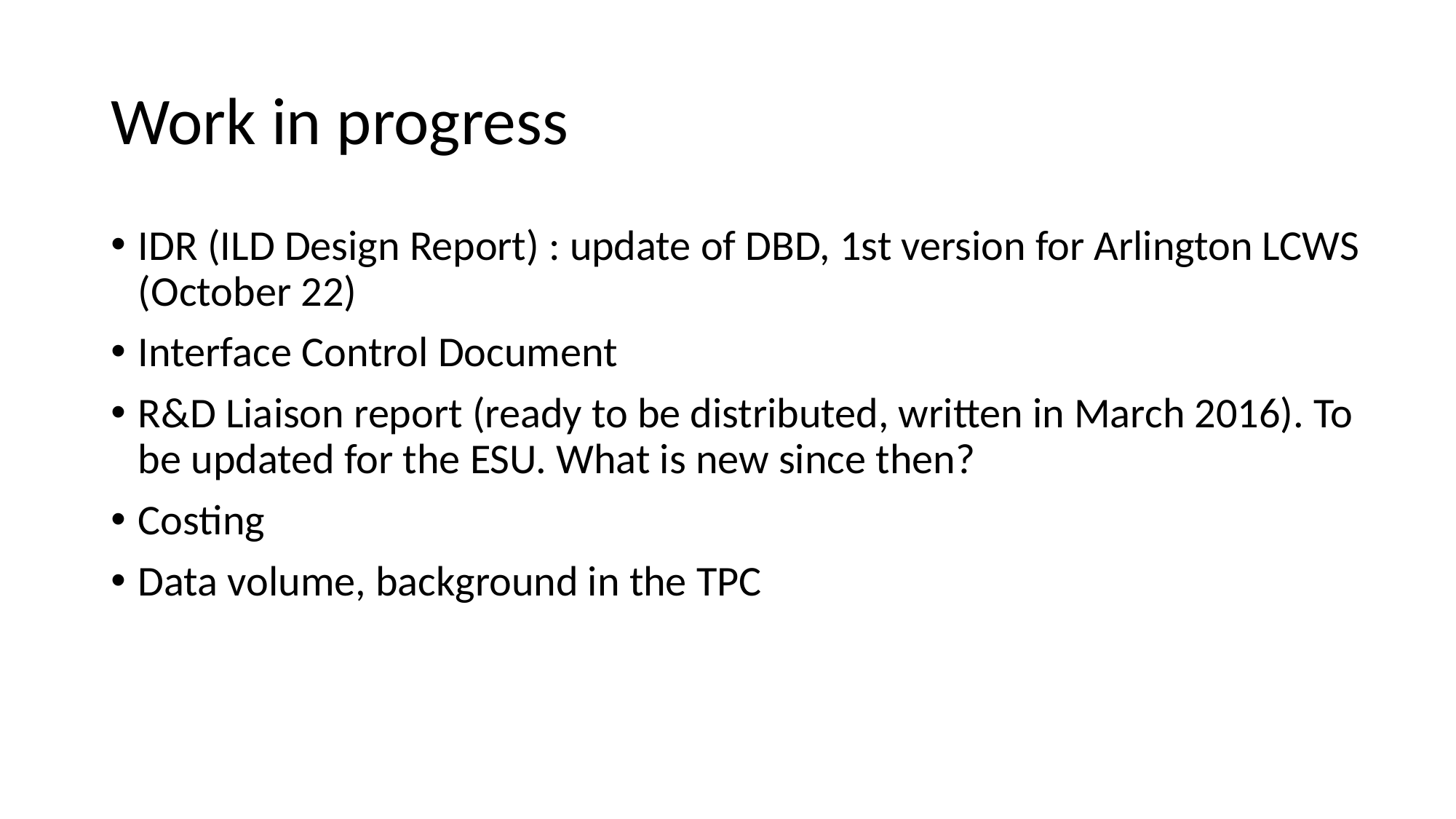

# Work in progress
IDR (ILD Design Report) : update of DBD, 1st version for Arlington LCWS (October 22)
Interface Control Document
R&D Liaison report (ready to be distributed, written in March 2016). To be updated for the ESU. What is new since then?
Costing
Data volume, background in the TPC